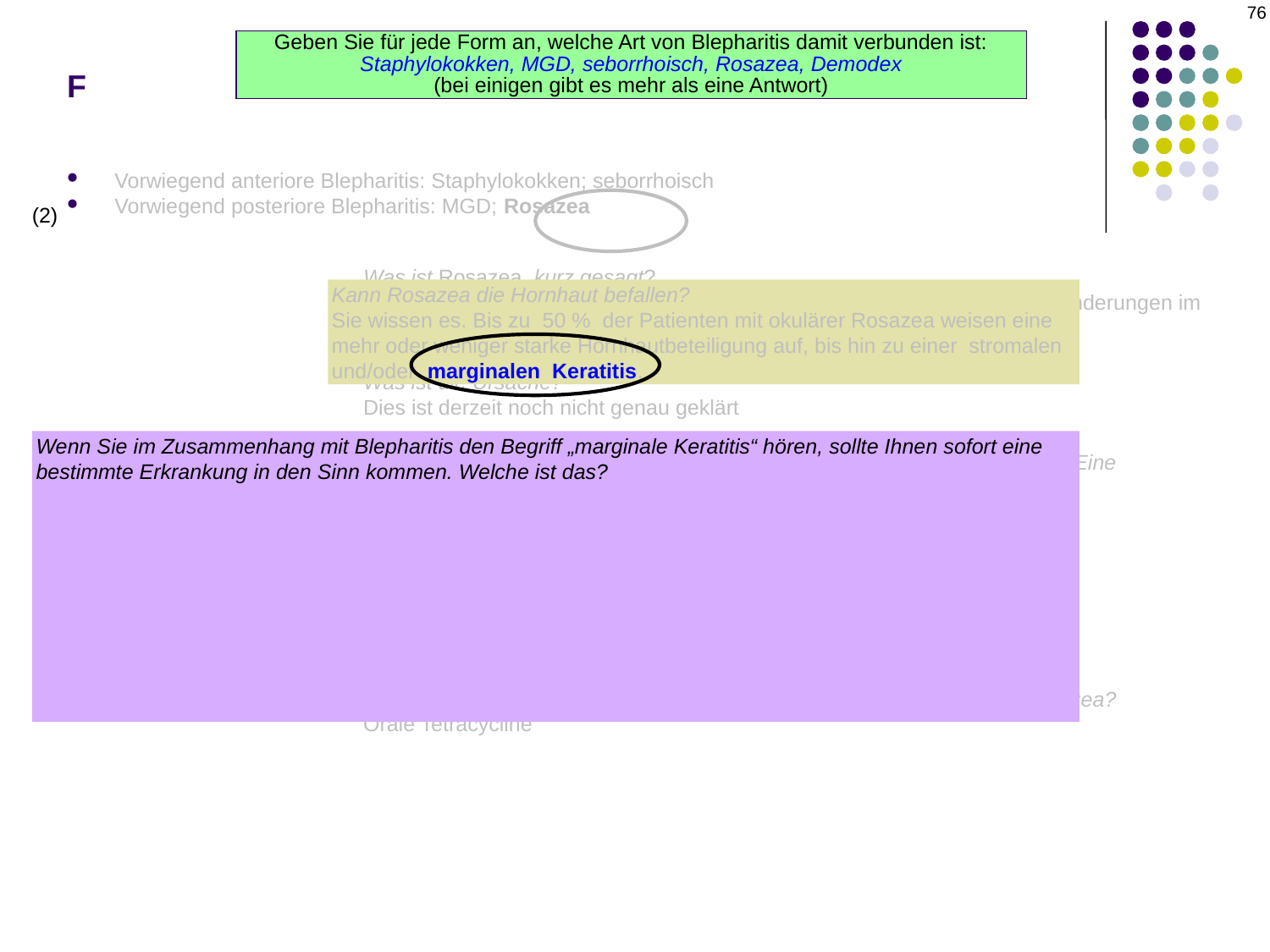

76
# F
Geben Sie für jede Form an, welche Art von Blepharitis damit verbunden ist:
Staphylokokken, MGD, seborrhoisch, Rosazea, Demodex
(bei einigen gibt es mehr als eine Antwort)
Vorwiegend anteriore Blepharitis: Staphylokokken; seborrhoisch
Vorwiegend posteriore Blepharitis: MGD; Rosazea

(2)
Was ist Rosazea, kurz gesagt?
Eine chronische, akneiforme Hauterkrankung, die durch erythematöse Veränderungen im Bereich der Wangen, der Nase und der Augenlider gekennzeichnet ist

Was ist die Ursache?
Dies ist derzeit noch nicht genau geklärt

Gibt es eine geschlechtsspezifische Prävalenz? Eine ethnische Prävalenz? Eine Altersprävalenz?
Ja, Frauen sind häufiger betroffen. Nein. Menschen mittleren Alters.

Was sind die klassischen nicht-okularen Befunde bei der Untersuchung?
--Erythem im Mittelgesicht
--Pusteln/Papeln
--Verdickung der Nasenhaut (sogenanntes Rhinophym)

Was bezeichnet das Cornea-Buch als „Grundpfeiler der Therapie“ bei Rosazea?
Orale Tetracycline
Kann Rosazea die Hornhaut befallen?
Sie wissen es. Bis zu  50 %  der Patienten mit okulärer Rosazea weisen eine mehr oder weniger starke Hornhautbeteiligung auf, bis hin zu einer  stromalen  und/oder  marginalen  Keratitis.

Wenn Sie im Zusammenhang mit Blepharitis den Begriff „marginale Keratitis“ hören, sollte Ihnen sofort eine bestimmte Erkrankung in den Sinn kommen. Welche ist das?
Staphylokokken-marginale Keratitis

Kurz gesagt: Was ist eine staphylokokkale marginale Keratitis?
Eine entzündliche Erkrankung der peripheren Hornhaut, gekennzeichnet durch periphere Stromainfiltrate, die häufig mit Epithelzerstörung und Ulzeration einhergehen

Oh, es handelt sich also um ein peripheres Geschwür als Folge einer Staphylokokkeninfektion?
Nein, und das ist ein sehr wichtiger Unterschied – die Hornhautgeschwüre bei der Staphylokokken-marginalen Keratitis sind sterile Reaktionen auf Staphylokokken-Antigene, keine aktiven Infektionen